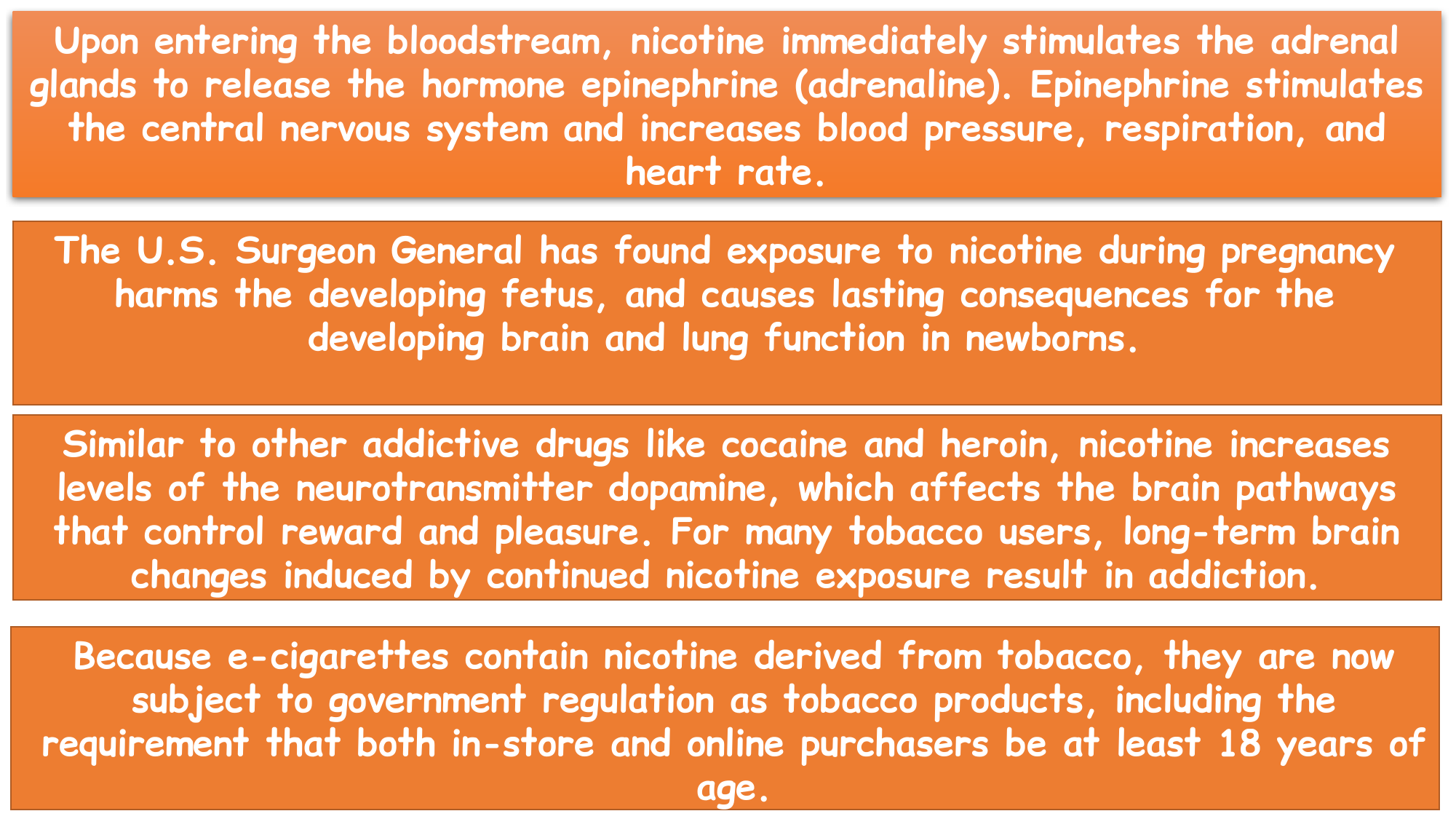

Upon entering the bloodstream, nicotine immediately stimulates the adrenal glands to release the hormone epinephrine (adrenaline). Epinephrine stimulates the central nervous system and increases blood pressure, respiration, and heart rate.
The U.S. Surgeon General has found exposure to nicotine during pregnancy harms the developing fetus, and causes lasting consequences for the developing brain and lung function in newborns.

Similar to other addictive drugs like cocaine and heroin, nicotine increases levels of the neurotransmitter dopamine, which affects the brain pathways that control reward and pleasure. For many tobacco users, long-term brain changes induced by continued nicotine exposure result in addiction.

Because e-cigarettes contain nicotine derived from tobacco, they are now subject to government regulation as tobacco products, including the requirement that both in-store and online purchasers be at least 18 years of age.